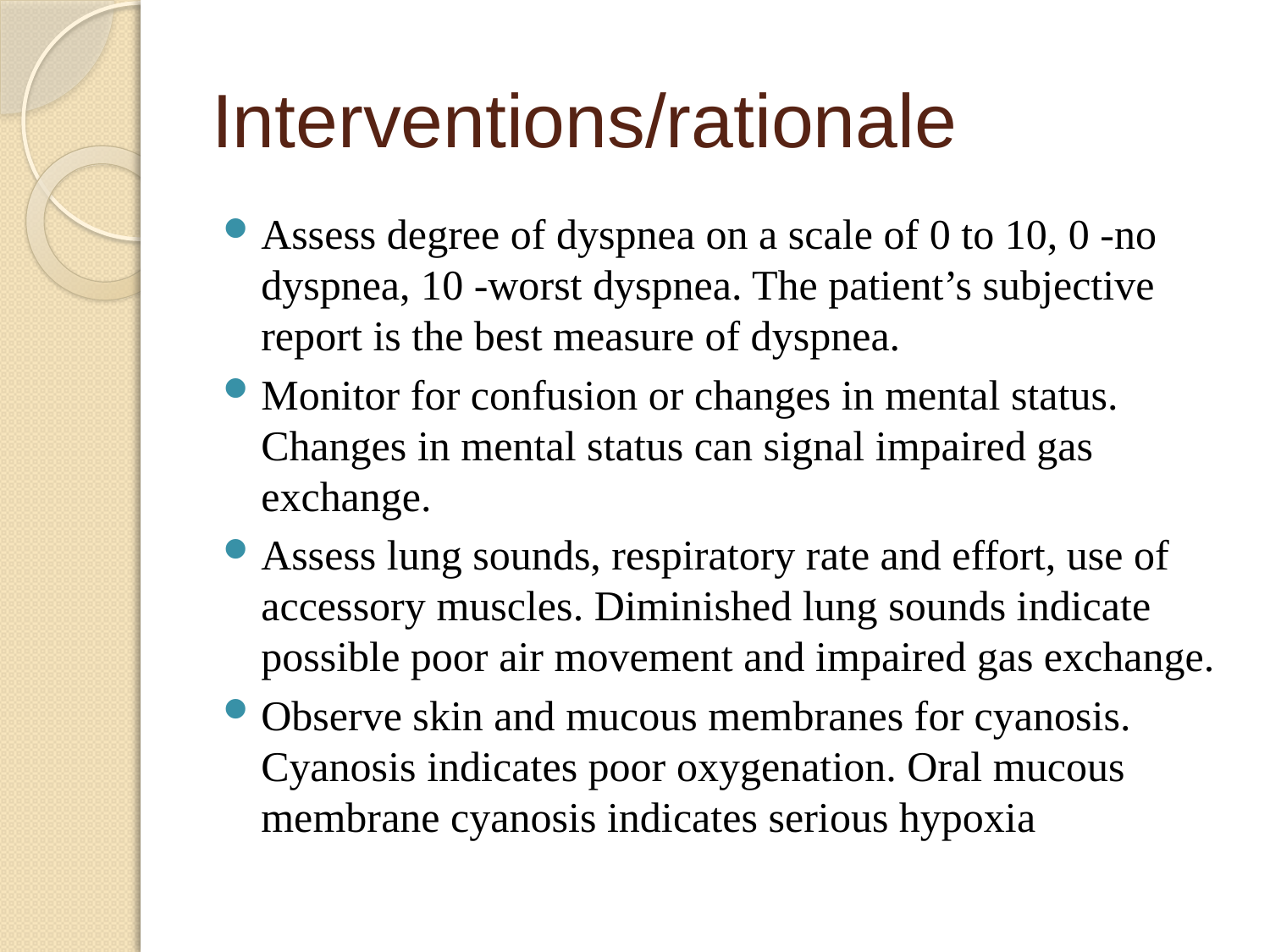

# Interventions/rationale
Assess degree of dyspnea on a scale of 0 to 10, 0 -no dyspnea, 10 -worst dyspnea. The patient’s subjective report is the best measure of dyspnea.
Monitor for confusion or changes in mental status. Changes in mental status can signal impaired gas exchange.
Assess lung sounds, respiratory rate and effort, use of accessory muscles. Diminished lung sounds indicate possible poor air movement and impaired gas exchange.
Observe skin and mucous membranes for cyanosis. Cyanosis indicates poor oxygenation. Oral mucous membrane cyanosis indicates serious hypoxia